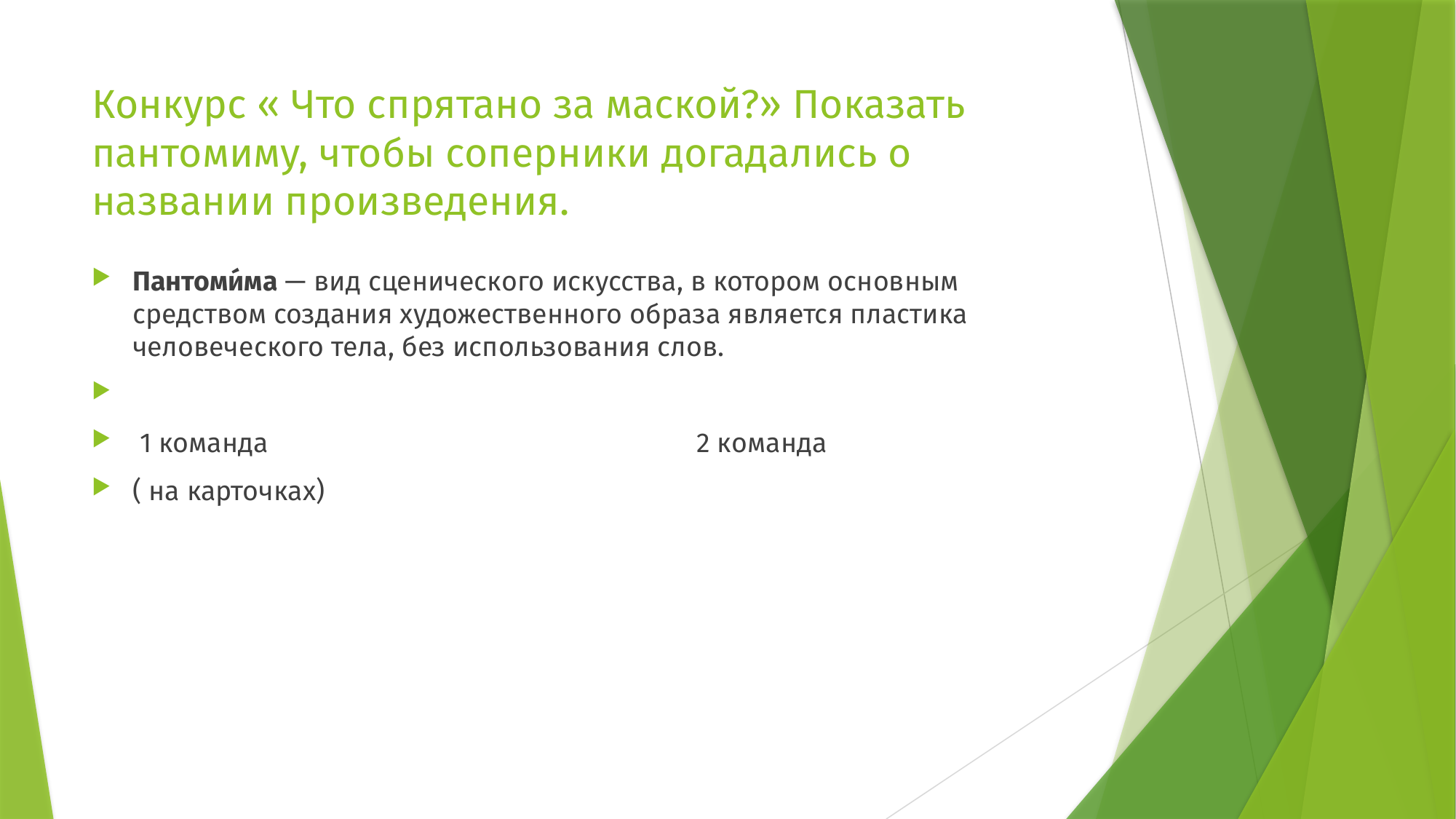

# Конкурс « Что спрятано за маской?» Показать пантомиму, чтобы соперники догадались о названии произведения.
Пантоми́ма — вид сценического искусства, в котором основным средством создания художественного образа является пластика человеческого тела, без использования слов.

 1 команда                                                           2 команда
( на карточках)